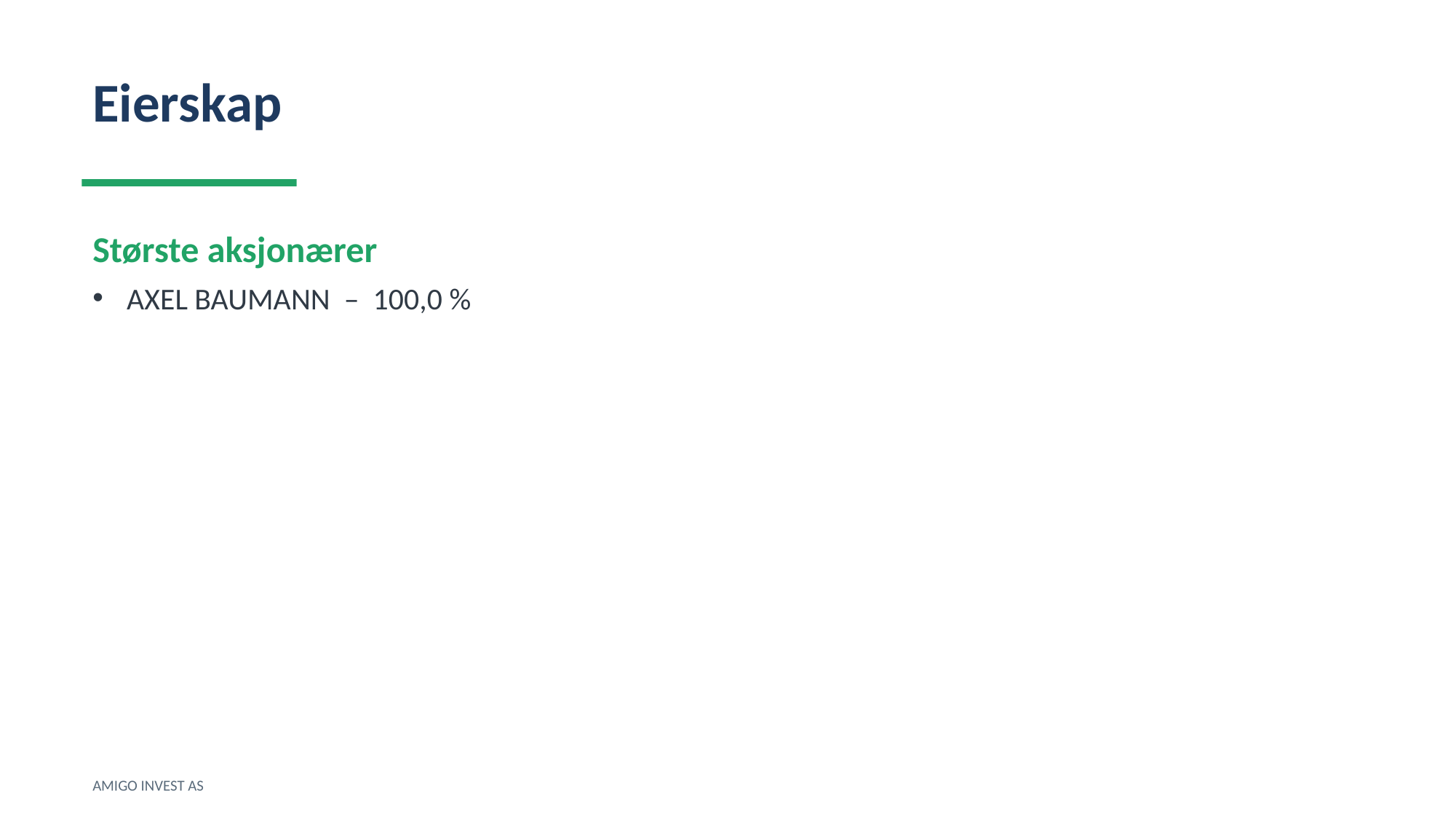

Eierskap

Største aksjonærer
AXEL BAUMANN  –  100,0 %
AMIGO INVEST AS